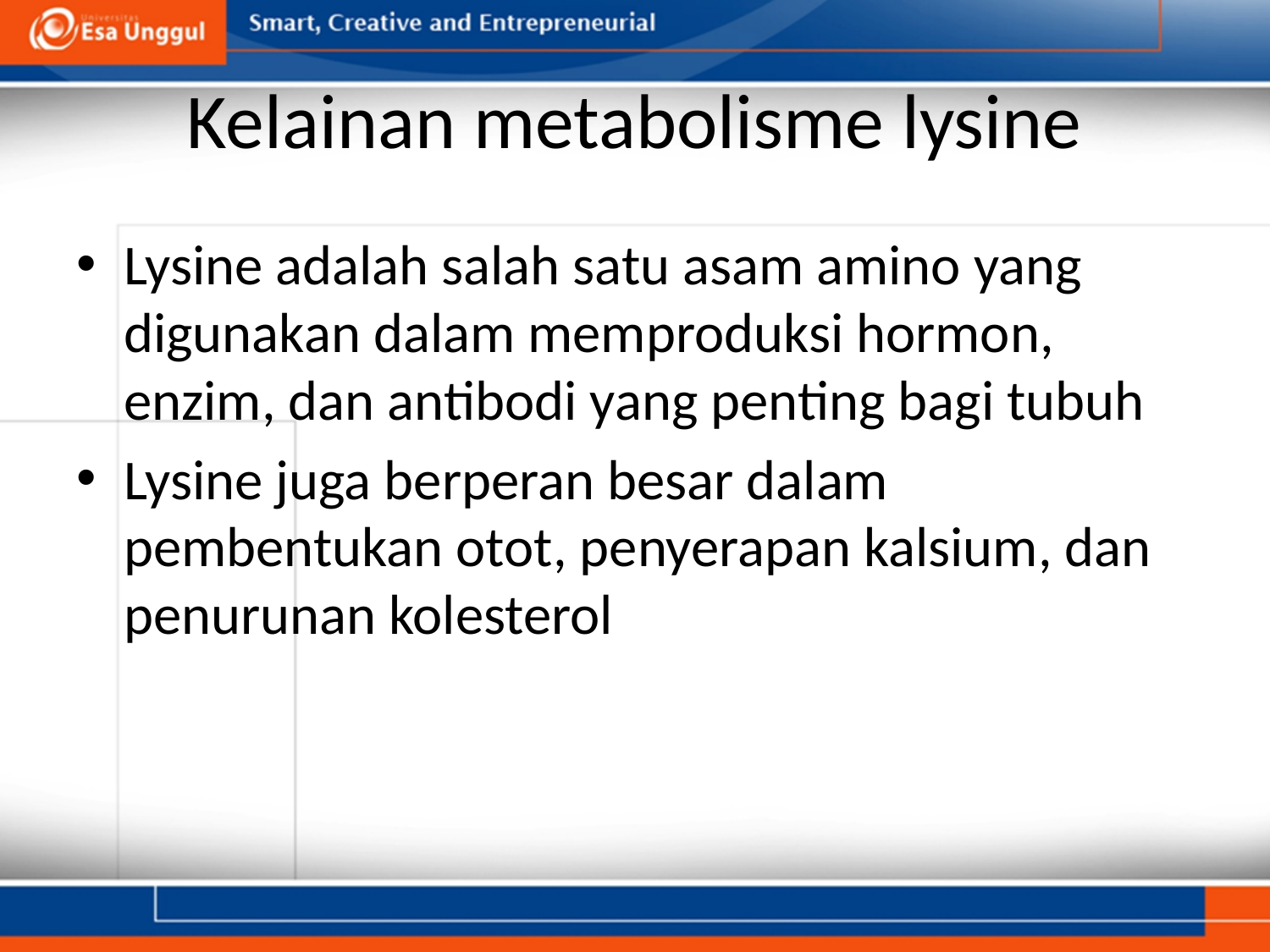

# Kelainan metabolisme lysine
Lysine adalah salah satu asam amino yang digunakan dalam memproduksi hormon, enzim, dan antibodi yang penting bagi tubuh
Lysine juga berperan besar dalam pembentukan otot, penyerapan kalsium, dan penurunan kolesterol